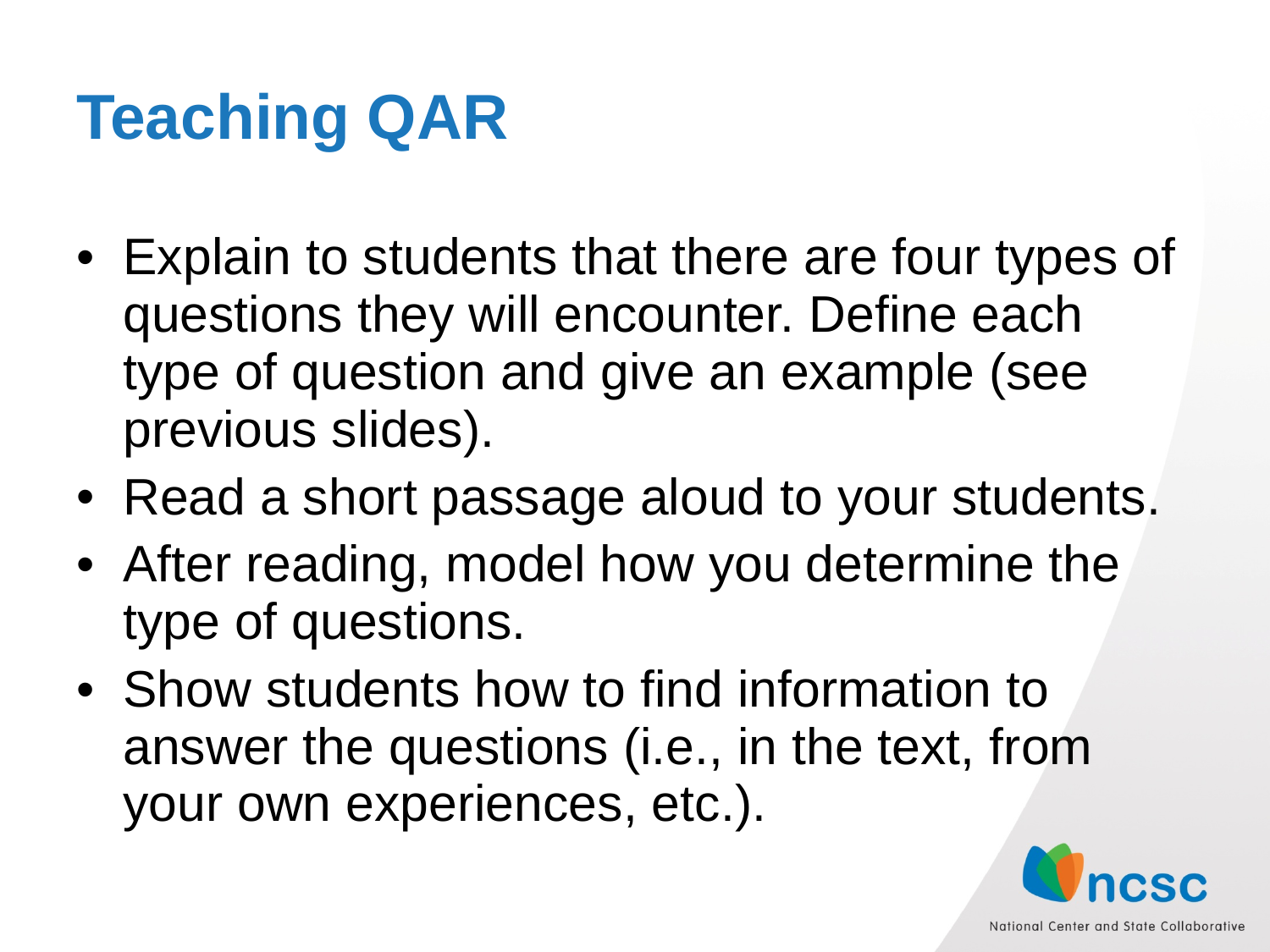

# Teaching QAR
Explain to students that there are four types of questions they will encounter. Define each type of question and give an example (see previous slides).
Read a short passage aloud to your students.
After reading, model how you determine the type of questions.
Show students how to find information to answer the questions (i.e., in the text, from your own experiences, etc.).